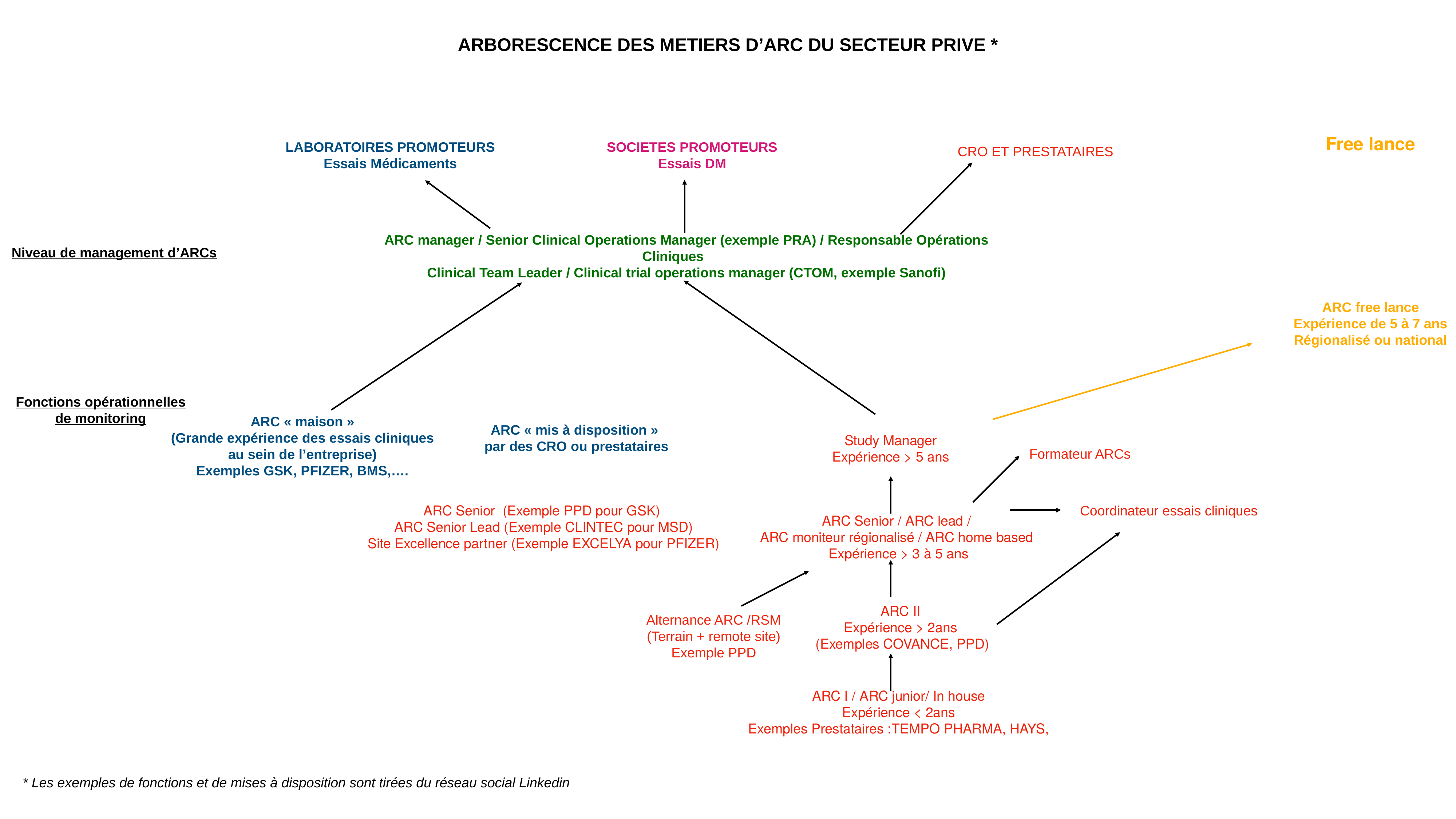

ARBORESCENCE DES METIERS D’ARC DU SECTEUR PRIVE *
Free lance
LABORATOIRES PROMOTEURS
Essais Médicaments
SOCIETES PROMOTEURS
Essais DM
CRO ET PRESTATAIRES

ARC manager / Senior Clinical Operations Manager (exemple PRA) / Responsable Opérations Cliniques
Clinical Team Leader / Clinical trial operations manager (CTOM, exemple Sanofi)
Niveau de management d’ARCs

ARC free lance
Expérience de 5 à 7 ans
Régionalisé ou national

Fonctions opérationnelles
de monitoring
ARC « maison »
(Grande expérience des essais cliniques
au sein de l’entreprise)
Exemples GSK, PFIZER, BMS,….
ARC « mis à disposition »
par des CRO ou prestataires
Study Manager
Expérience > 5 ans
Formateur ARCs

ARC Senior  (Exemple PPD pour GSK)
ARC Senior Lead (Exemple CLINTEC pour MSD)
Site Excellence partner (Exemple EXCELYA pour PFIZER)
Coordinateur essais cliniques
ARC Senior / ARC lead /
ARC moniteur régionalisé / ARC home based
Expérience > 3 à 5 ans

ARC II
Expérience > 2ans
(Exemples COVANCE, PPD)
Alternance ARC /RSM
(Terrain + remote site)
Exemple PPD

ARC I / ARC junior/ In house
Expérience < 2ans
Exemples Prestataires :TEMPO PHARMA, HAYS,
* Les exemples de fonctions et de mises à disposition sont tirées du réseau social Linkedin